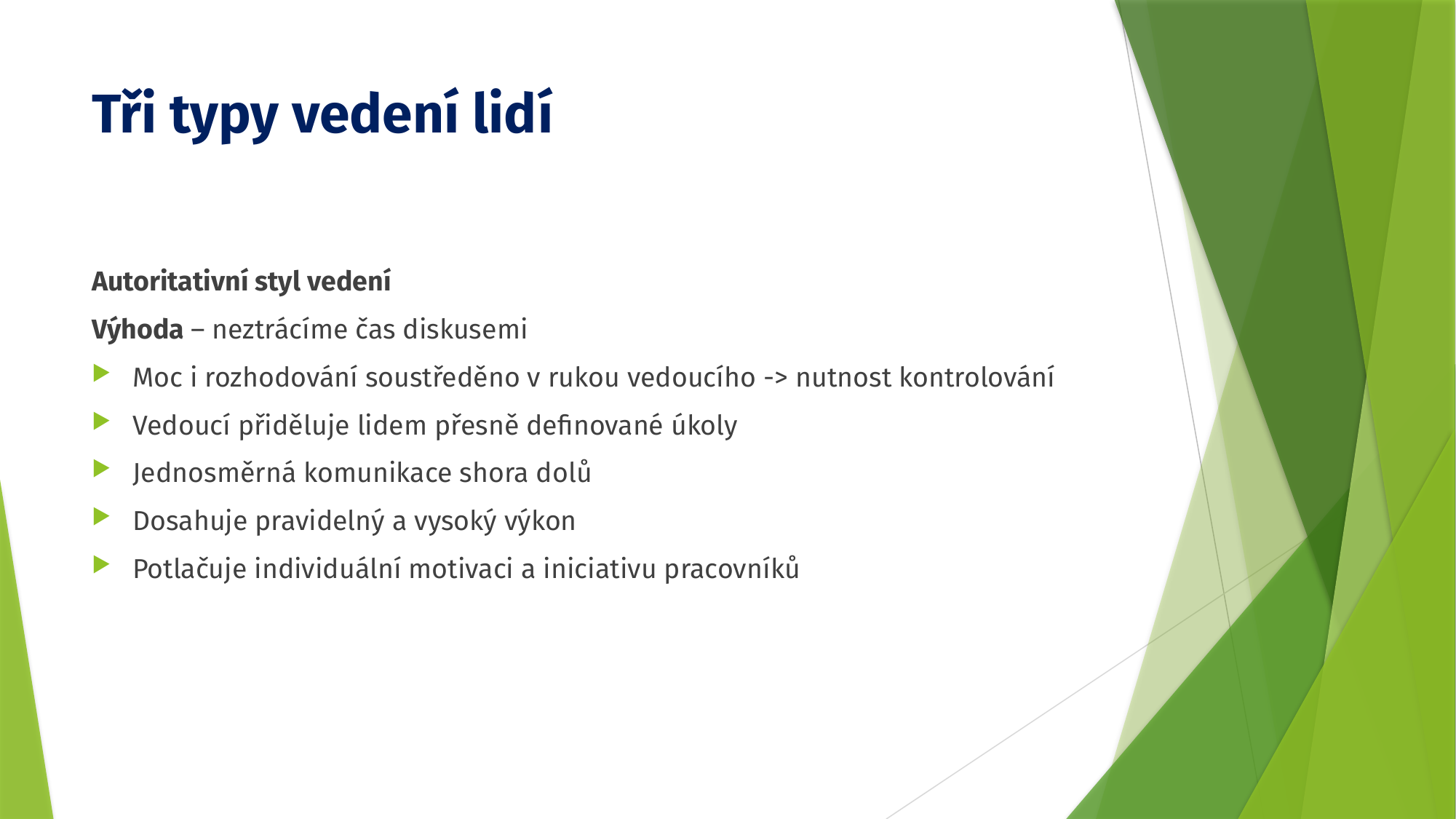

# Tři typy vedení lidí
Autoritativní styl vedení
Výhoda – neztrácíme čas diskusemi
Moc i rozhodování soustředěno v rukou vedoucího -> nutnost kontrolování
Vedoucí přiděluje lidem přesně definované úkoly
Jednosměrná komunikace shora dolů
Dosahuje pravidelný a vysoký výkon
Potlačuje individuální motivaci a iniciativu pracovníků